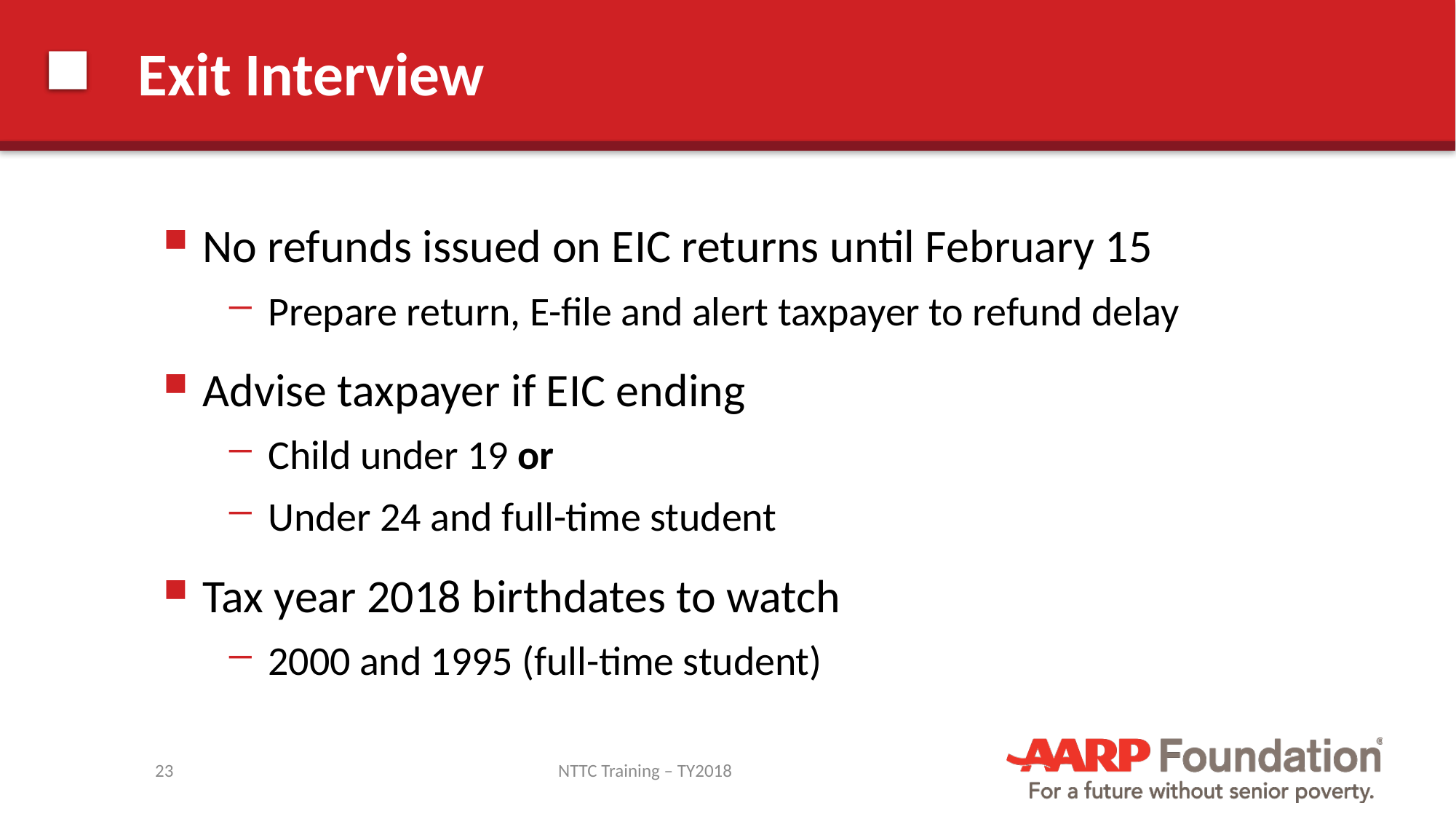

# Exit Interview
No refunds issued on EIC returns until February 15
Prepare return, E-file and alert taxpayer to refund delay
Advise taxpayer if EIC ending
Child under 19 or
Under 24 and full-time student
Tax year 2018 birthdates to watch
2000 and 1995 (full-time student)
23
NTTC Training – TY2018